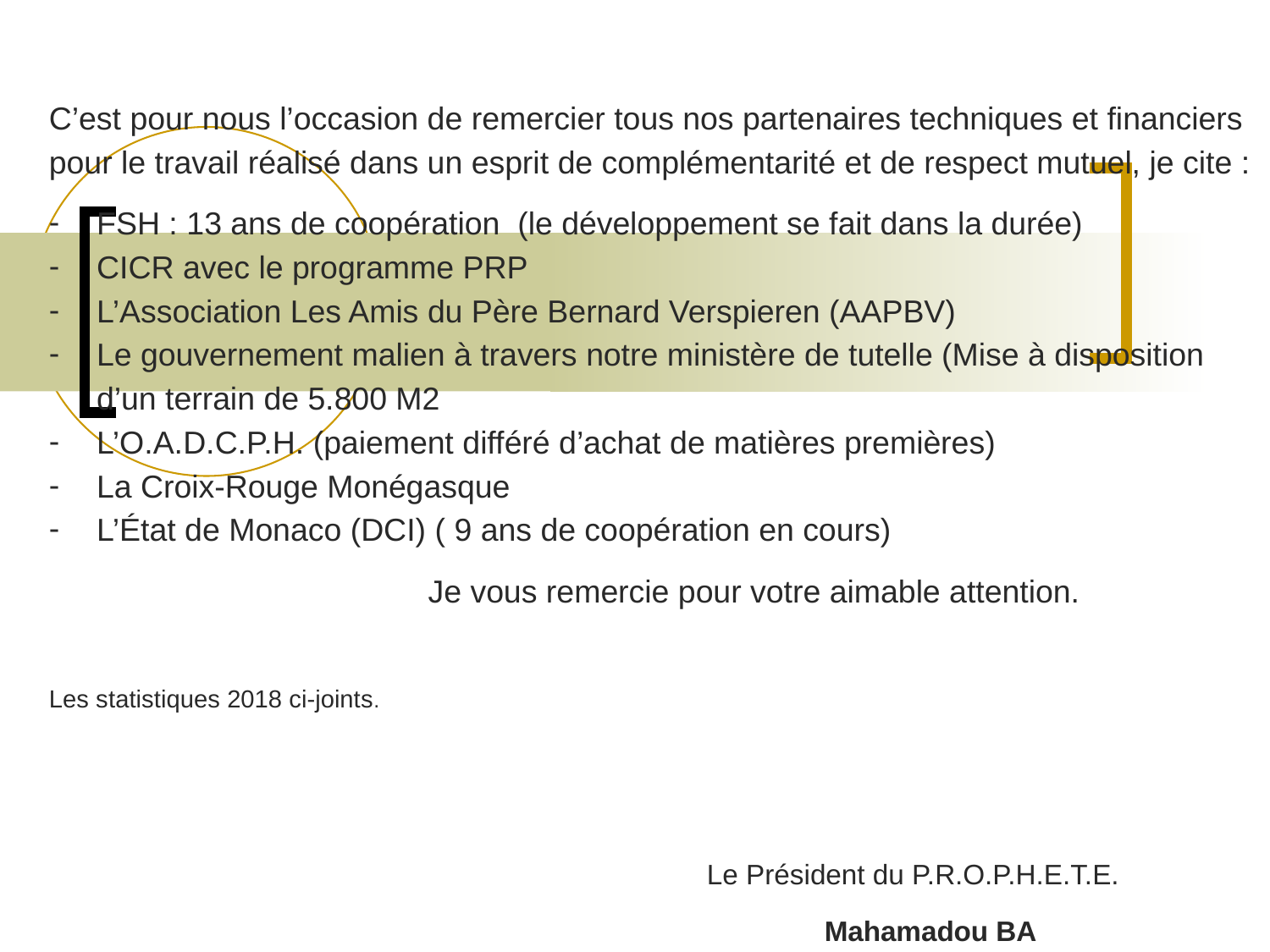

C’est pour nous l’occasion de remercier tous nos partenaires techniques et financiers pour le travail réalisé dans un esprit de complémentarité et de respect mutuel, je cite :
FSH : 13 ans de coopération  (le développement se fait dans la durée)
CICR avec le programme PRP
L’Association Les Amis du Père Bernard Verspieren (AAPBV)
Le gouvernement malien à travers notre ministère de tutelle (Mise à disposition d’un terrain de 5.800 M2
L’O.A.D.C.P.H. (paiement différé d’achat de matières premières)
La Croix-Rouge Monégasque
L’État de Monaco (DCI) ( 9 ans de coopération en cours)
                                                      Je vous remercie pour votre aimable attention.

Les statistiques 2018 ci-joints.

                                                                                    Le Président du P.R.O.P.H.E.T.E.
                                                                                                   Mahamadou BA